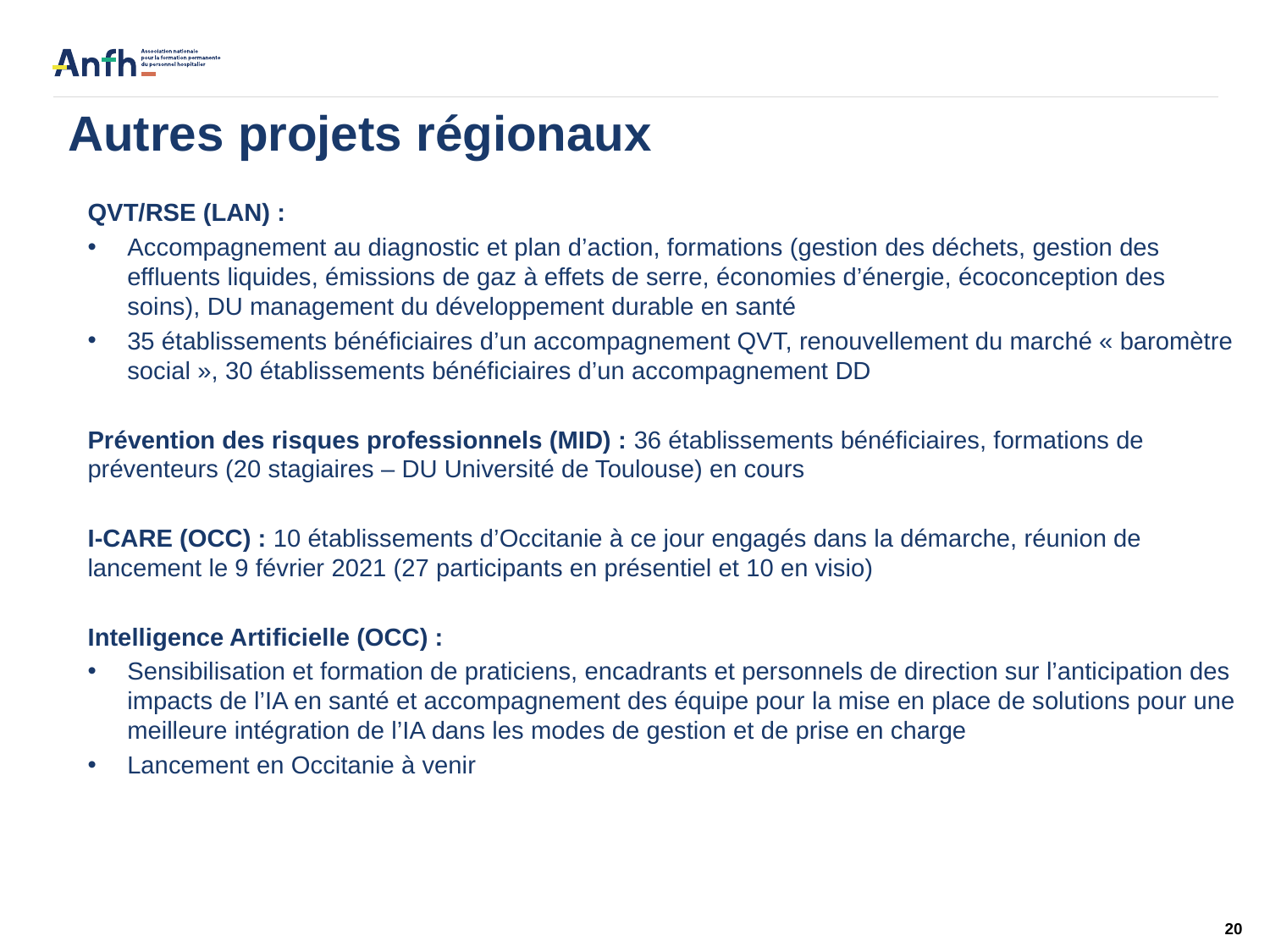

# Autres projets régionaux
QVT/RSE (LAN) :
Accompagnement au diagnostic et plan d’action, formations (gestion des déchets, gestion des effluents liquides, émissions de gaz à effets de serre, économies d’énergie, écoconception des soins), DU management du développement durable en santé
35 établissements bénéficiaires d’un accompagnement QVT, renouvellement du marché « baromètre social », 30 établissements bénéficiaires d’un accompagnement DD

Prévention des risques professionnels (MID) : 36 établissements bénéficiaires, formations de préventeurs (20 stagiaires – DU Université de Toulouse) en cours

I-CARE (OCC) : 10 établissements d’Occitanie à ce jour engagés dans la démarche, réunion de lancement le 9 février 2021 (27 participants en présentiel et 10 en visio)

Intelligence Artificielle (OCC) :
Sensibilisation et formation de praticiens, encadrants et personnels de direction sur l’anticipation des impacts de l’IA en santé et accompagnement des équipe pour la mise en place de solutions pour une meilleure intégration de l’IA dans les modes de gestion et de prise en charge
Lancement en Occitanie à venir
20